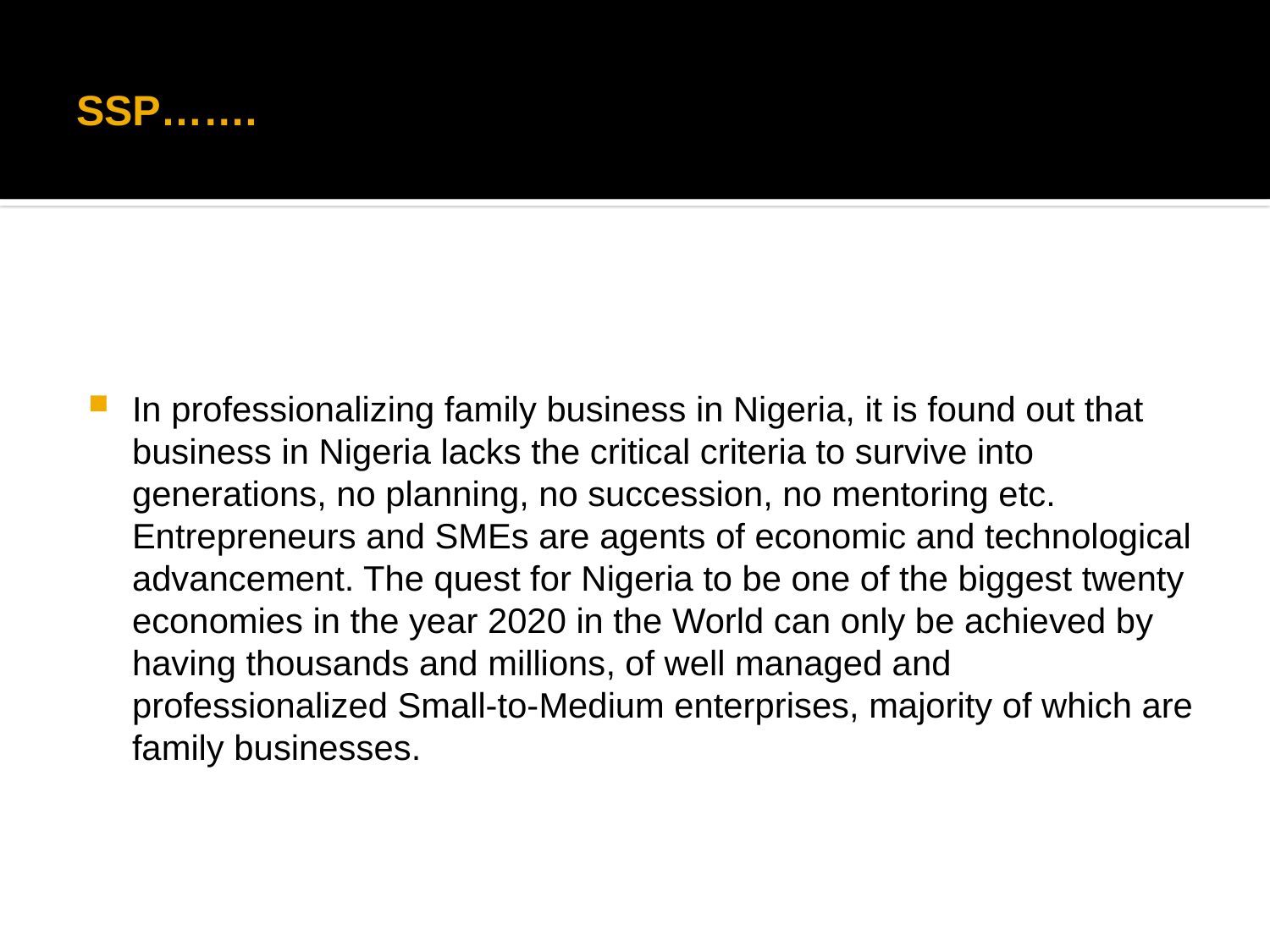

# SSP…….

In professionalizing family business in Nigeria, it is found out that business in Nigeria lacks the critical criteria to survive into generations, no planning, no succession, no mentoring etc. Entrepreneurs and SMEs are agents of economic and technological advancement. The quest for Nigeria to be one of the biggest twenty economies in the year 2020 in the World can only be achieved by having thousands and millions, of well managed and professionalized Small-to-Medium enterprises, majority of which are family businesses.